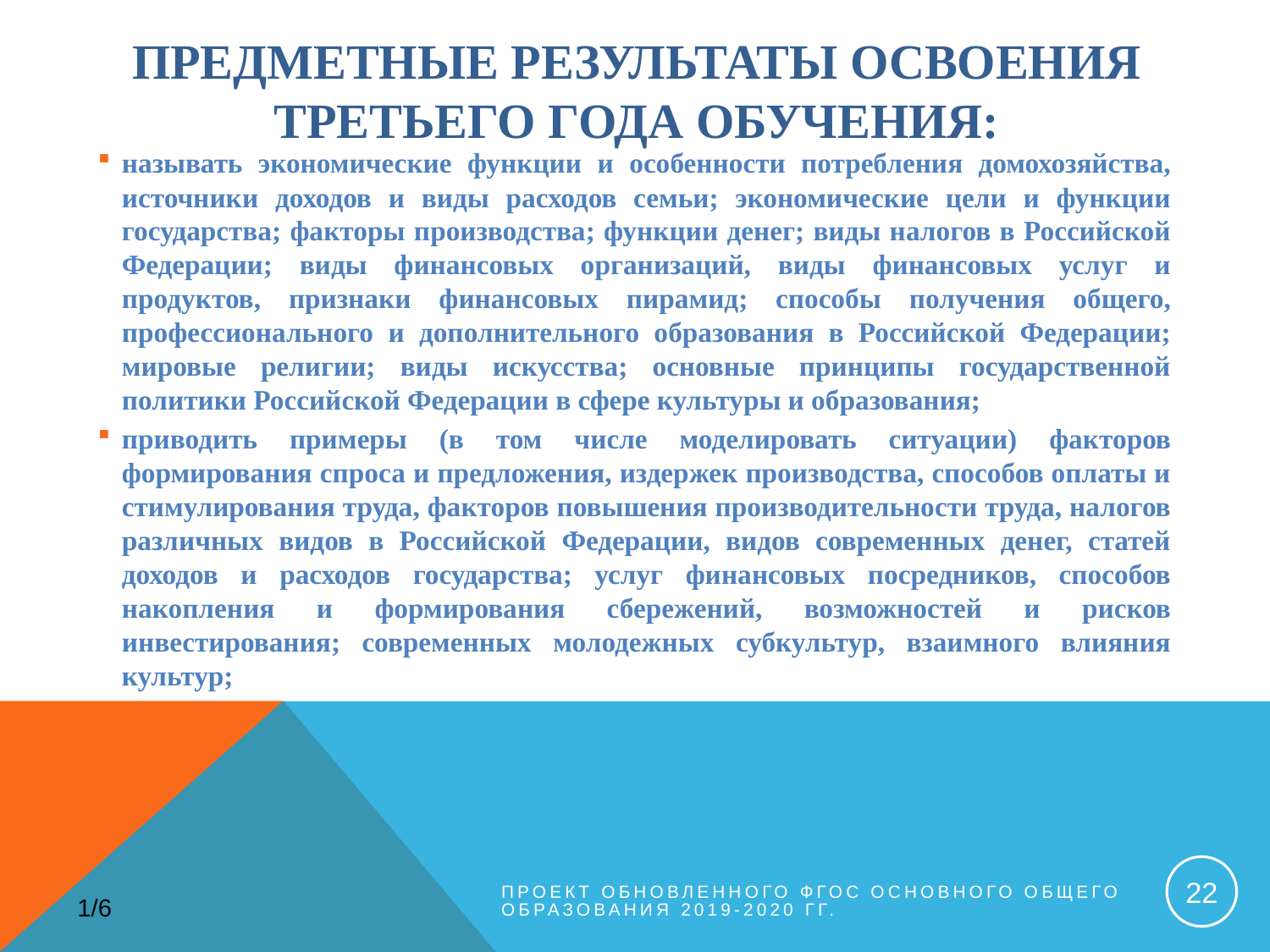

# Предметные результаты освоения третьего года обучения:
называть экономические функции и особенности потребления домохозяйства, источники доходов и виды расходов семьи; экономические цели и функции государства; факторы производства; функции денег; виды налогов в Российской Федерации; виды финансовых организаций, виды финансовых услуг и продуктов, признаки финансовых пирамид; способы получения общего, профессионального и дополнительного образования в Российской Федерации; мировые религии; виды искусства; основные принципы государственной политики Российской Федерации в сфере культуры и образования;
приводить примеры (в том числе моделировать ситуации) факторов формирования спроса и предложения, издержек производства, способов оплаты и стимулирования труда, факторов повышения производительности труда, налогов различных видов в Российской Федерации, видов современных денег, статей доходов и расходов государства; услуг финансовых посредников, способов накопления и формирования сбережений, возможностей и рисков инвестирования; современных молодежных субкультур, взаимного влияния культур;
22
Проект обновленного ФГОС основного общего образования 2019-2020 гг.
1/6